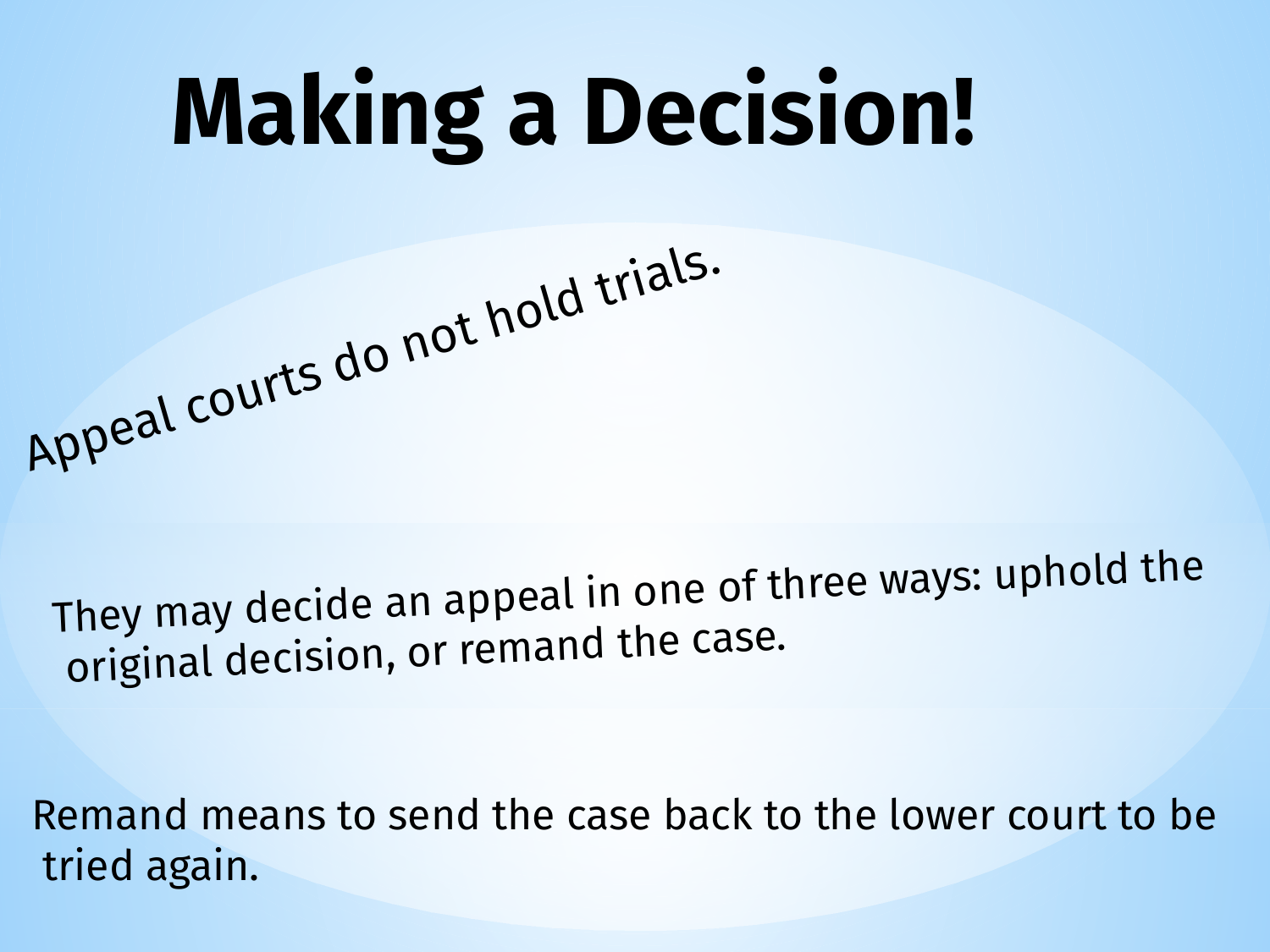

# Making a Decision!
Appeal courts do not hold trials.
They may decide an appeal in one of three ways: uphold the
 original decision, or remand the case.
Remand means to send the case back to the lower court to be
 tried again.